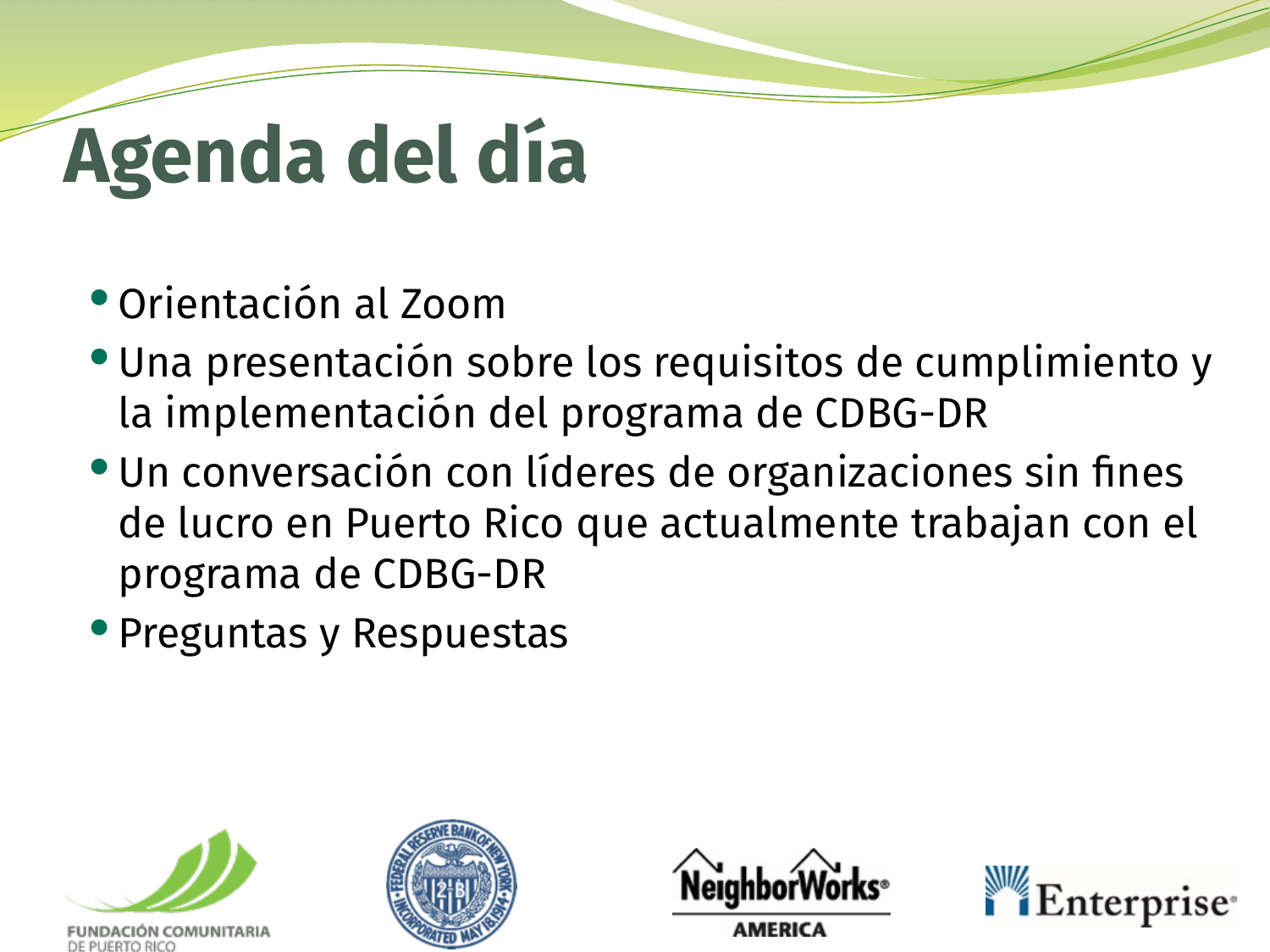

# Agenda del día
Orientación al Zoom
Una presentación sobre los requisitos de cumplimiento y la implementación del programa de CDBG-DR
Un conversación con líderes de organizaciones sin fines de lucro en Puerto Rico que actualmente trabajan con el programa de CDBG-DR
Preguntas y Respuestas